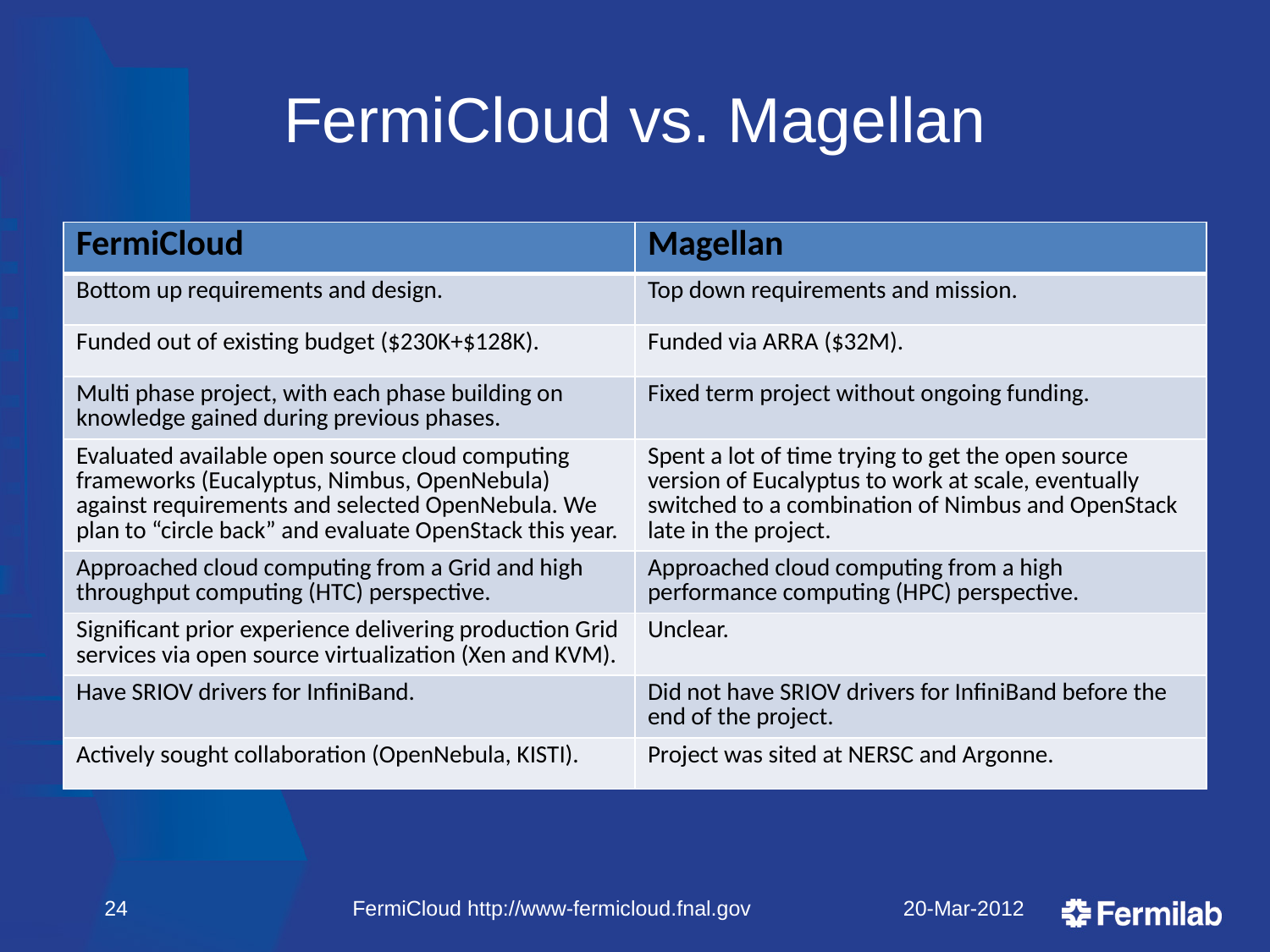

# FermiCloud vs. Magellan
| FermiCloud | Magellan |
| --- | --- |
| Bottom up requirements and design. | Top down requirements and mission. |
| Funded out of existing budget ($230K+$128K). | Funded via ARRA ($32M). |
| Multi phase project, with each phase building on knowledge gained during previous phases. | Fixed term project without ongoing funding. |
| Evaluated available open source cloud computing frameworks (Eucalyptus, Nimbus, OpenNebula) against requirements and selected OpenNebula. We plan to “circle back” and evaluate OpenStack this year. | Spent a lot of time trying to get the open source version of Eucalyptus to work at scale, eventually switched to a combination of Nimbus and OpenStack late in the project. |
| Approached cloud computing from a Grid and high throughput computing (HTC) perspective. | Approached cloud computing from a high performance computing (HPC) perspective. |
| Significant prior experience delivering production Grid services via open source virtualization (Xen and KVM). | Unclear. |
| Have SRIOV drivers for InfiniBand. | Did not have SRIOV drivers for InfiniBand before the end of the project. |
| Actively sought collaboration (OpenNebula, KISTI). | Project was sited at NERSC and Argonne. |
24
FermiCloud http://www-fermicloud.fnal.gov
20-Mar-2012